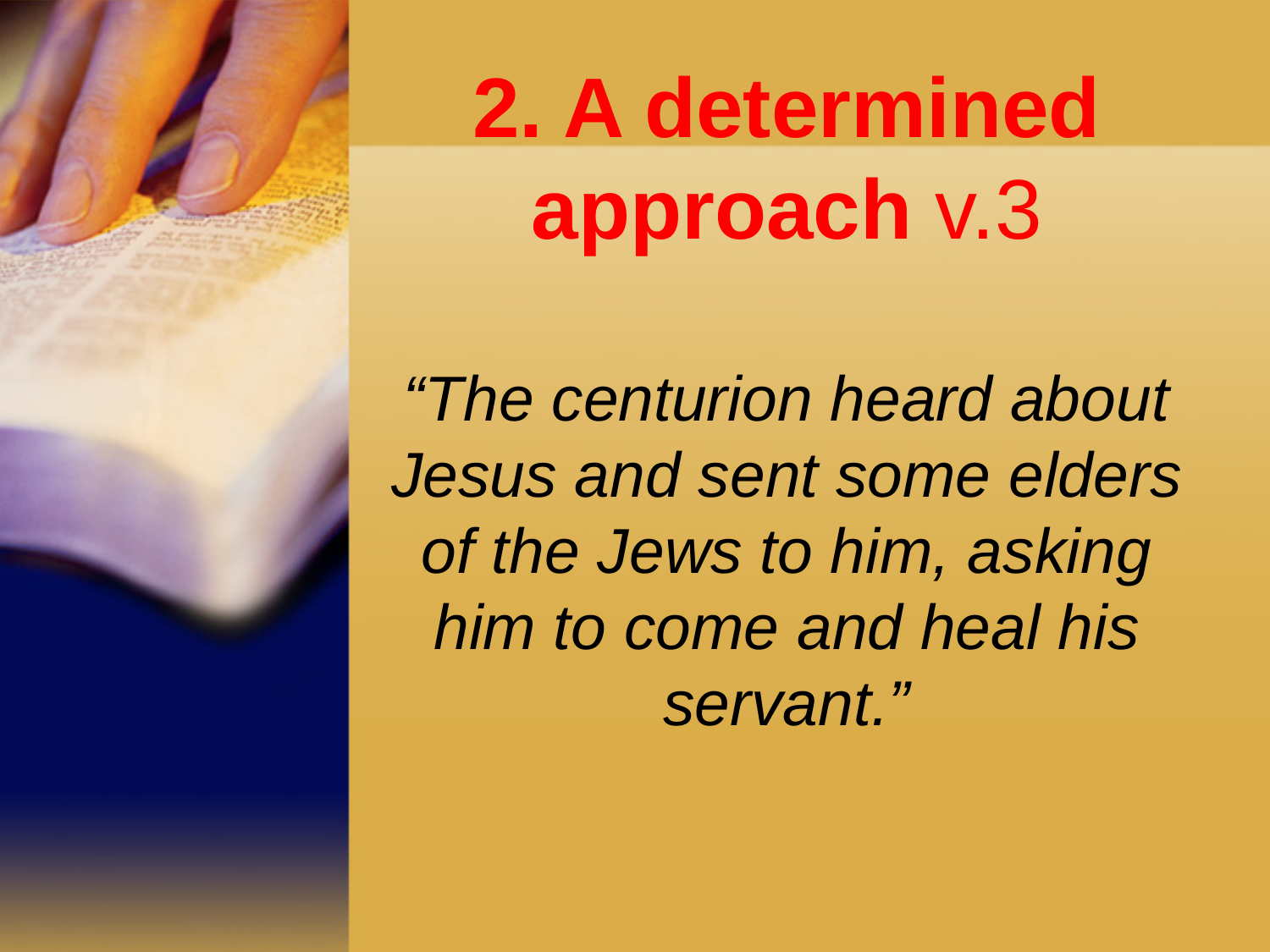

# 2. A determined approach v.3 “The centurion heard about Jesus and sent some elders of the Jews to him, asking him to come and heal his servant.”